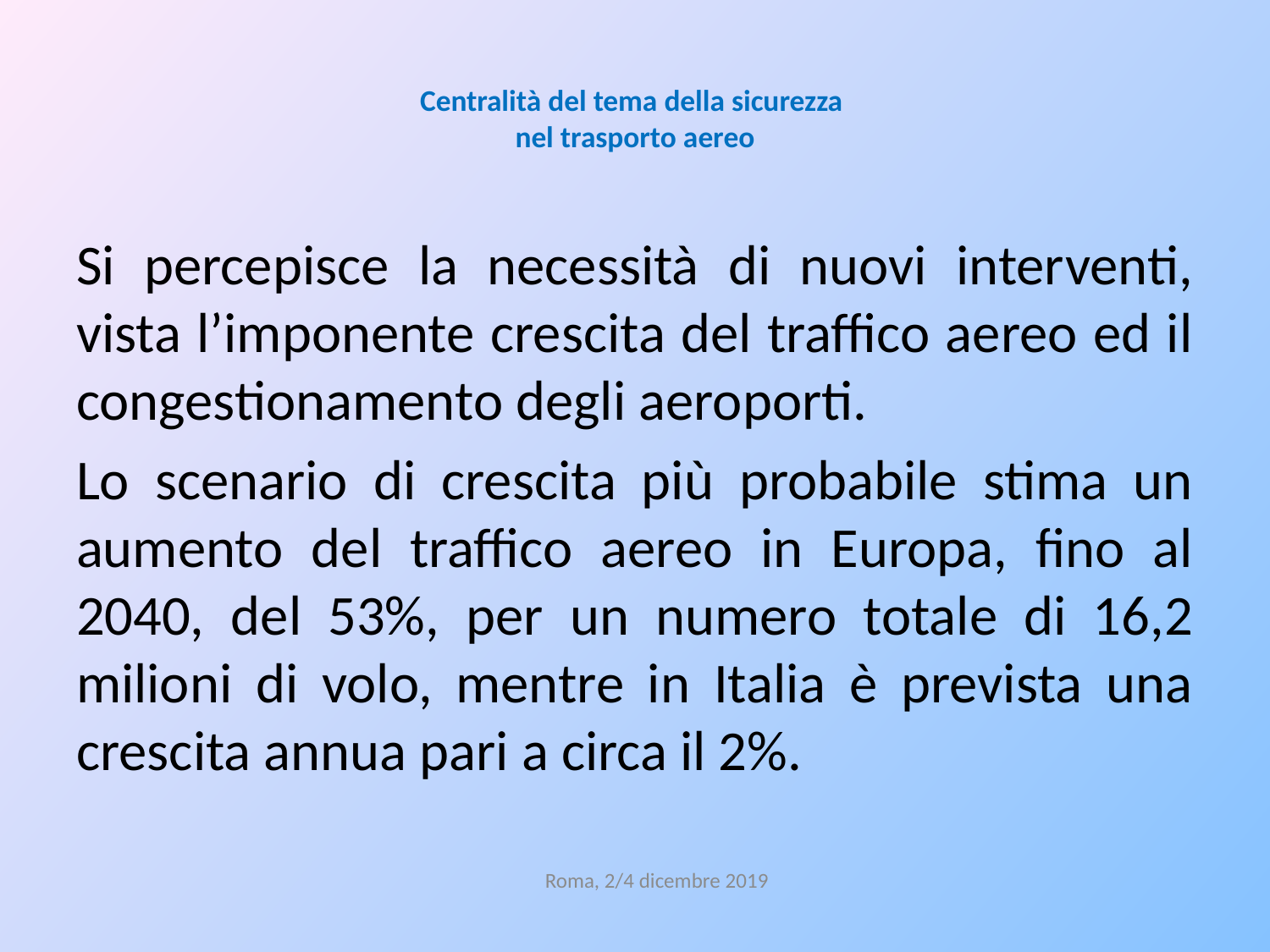

# Centralità del tema della sicurezza nel trasporto aereo
Si percepisce la necessità di nuovi interventi, vista l’imponente crescita del traffico aereo ed il congestionamento degli aeroporti.
Lo scenario di crescita più probabile stima un aumento del traffico aereo in Europa, fino al 2040, del 53%, per un numero totale di 16,2 milioni di volo, mentre in Italia è prevista una crescita annua pari a circa il 2%.

Roma, 2/4 dicembre 2019